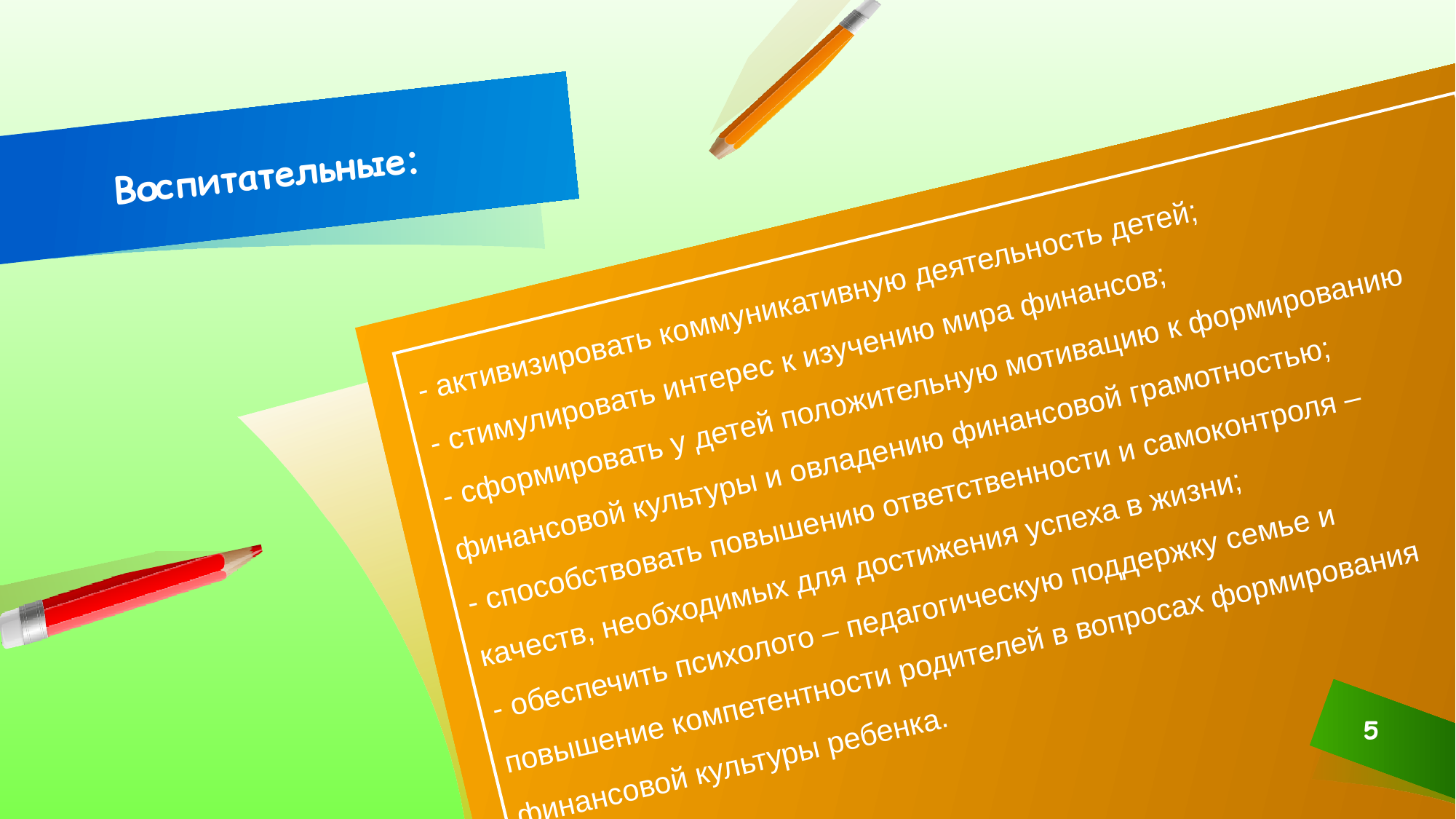

# Воспитательные:

- активизировать коммуникативную деятельность детей;
- стимулировать интерес к изучению мира финансов;
- сформировать у детей положительную мотивацию к формированию финансовой культуры и овладению финансовой грамотностью;
- способствовать повышению ответственности и самоконтроля – качеств, необходимых для достижения успеха в жизни;
- обеспечить психолого – педагогическую поддержку семье и повышение компетентности родителей в вопросах формирования финансовой культуры ребенка.
5